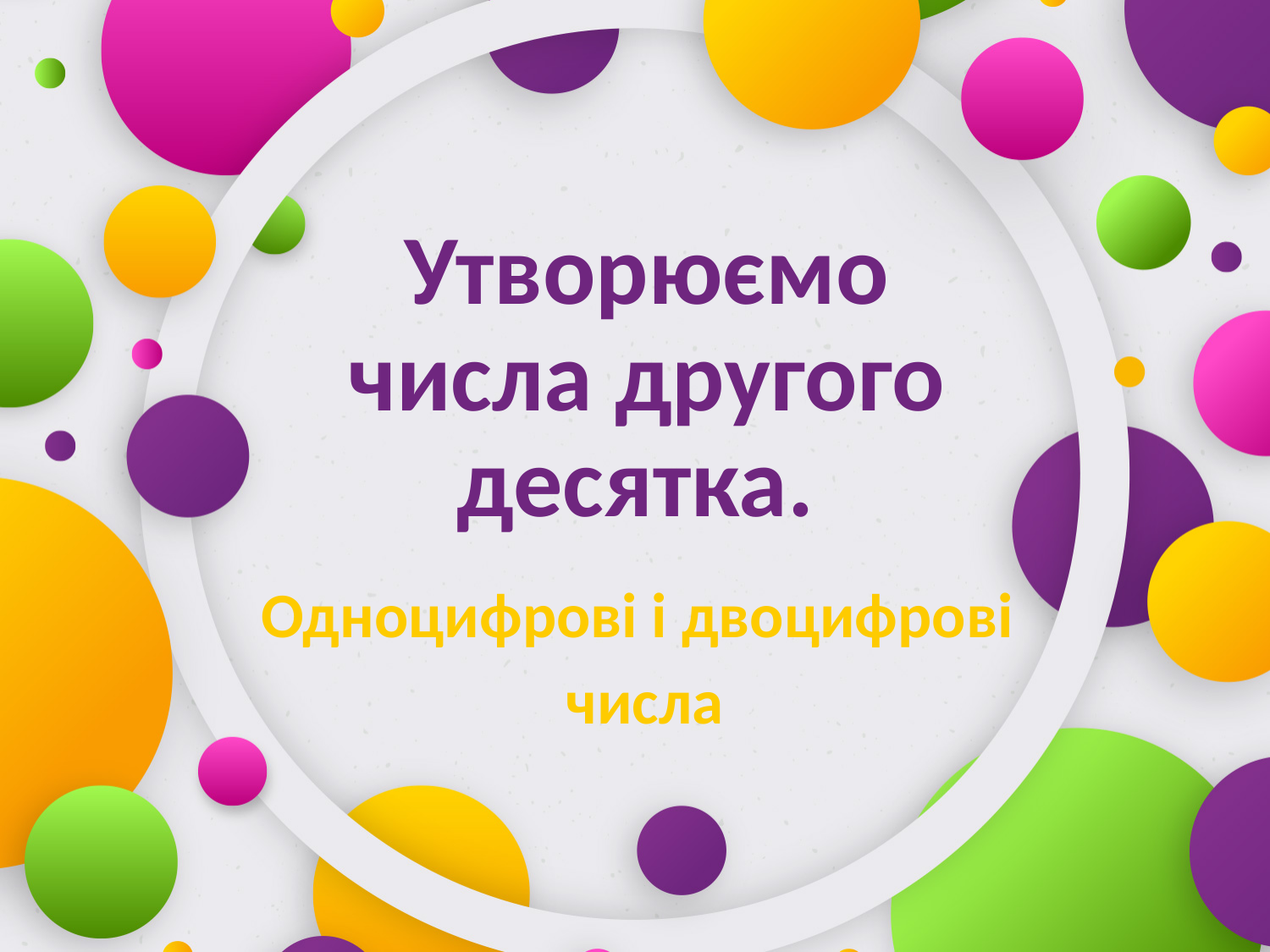

# Утворюємо числа другого десятка.
Одноцифрові і двоцифрові
числа